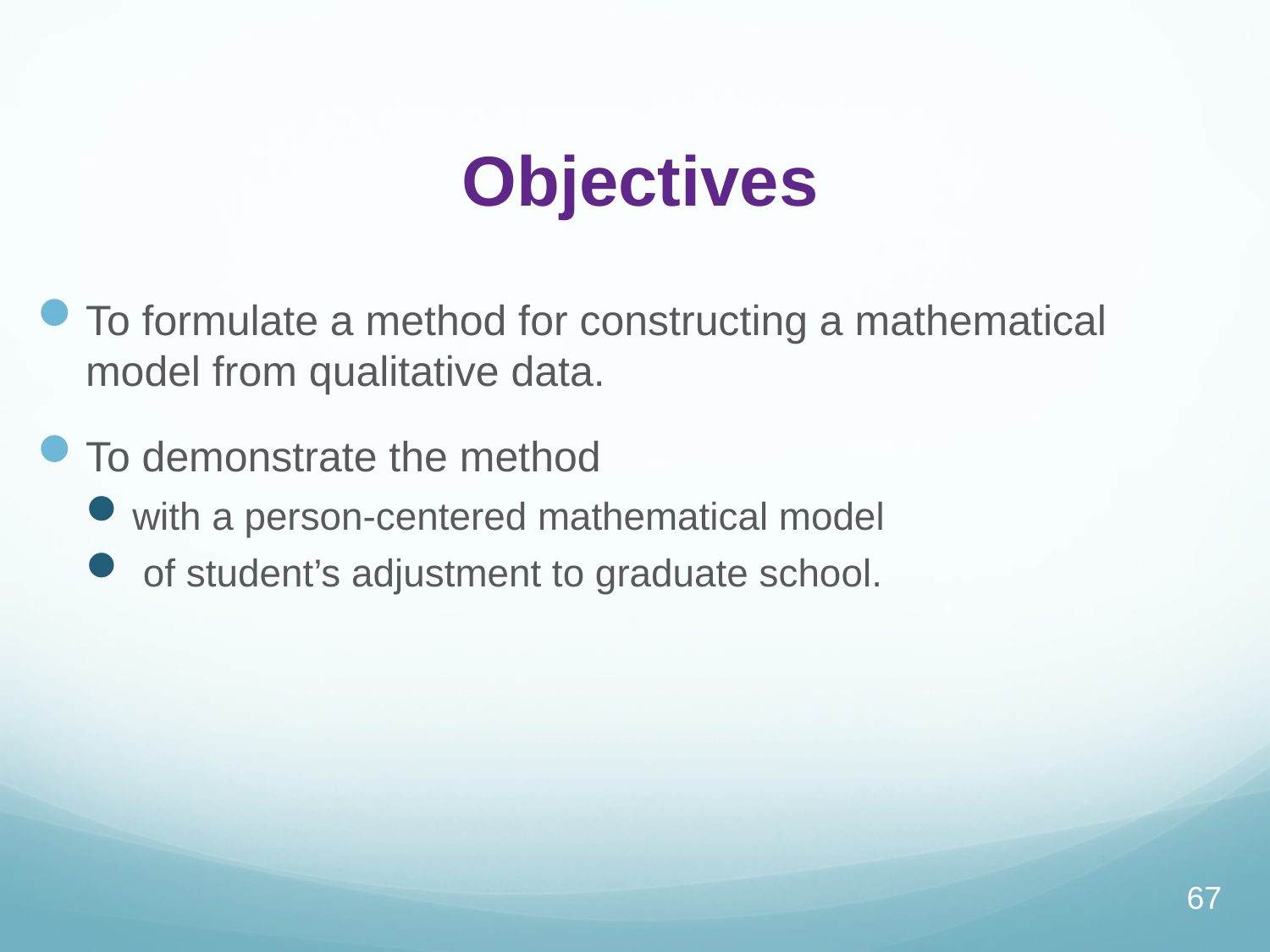

# Objectives

To formulate a method for constructing a mathematical model from qualitative data.
To demonstrate the method
with a person-centered mathematical model
 of student’s adjustment to graduate school.

67